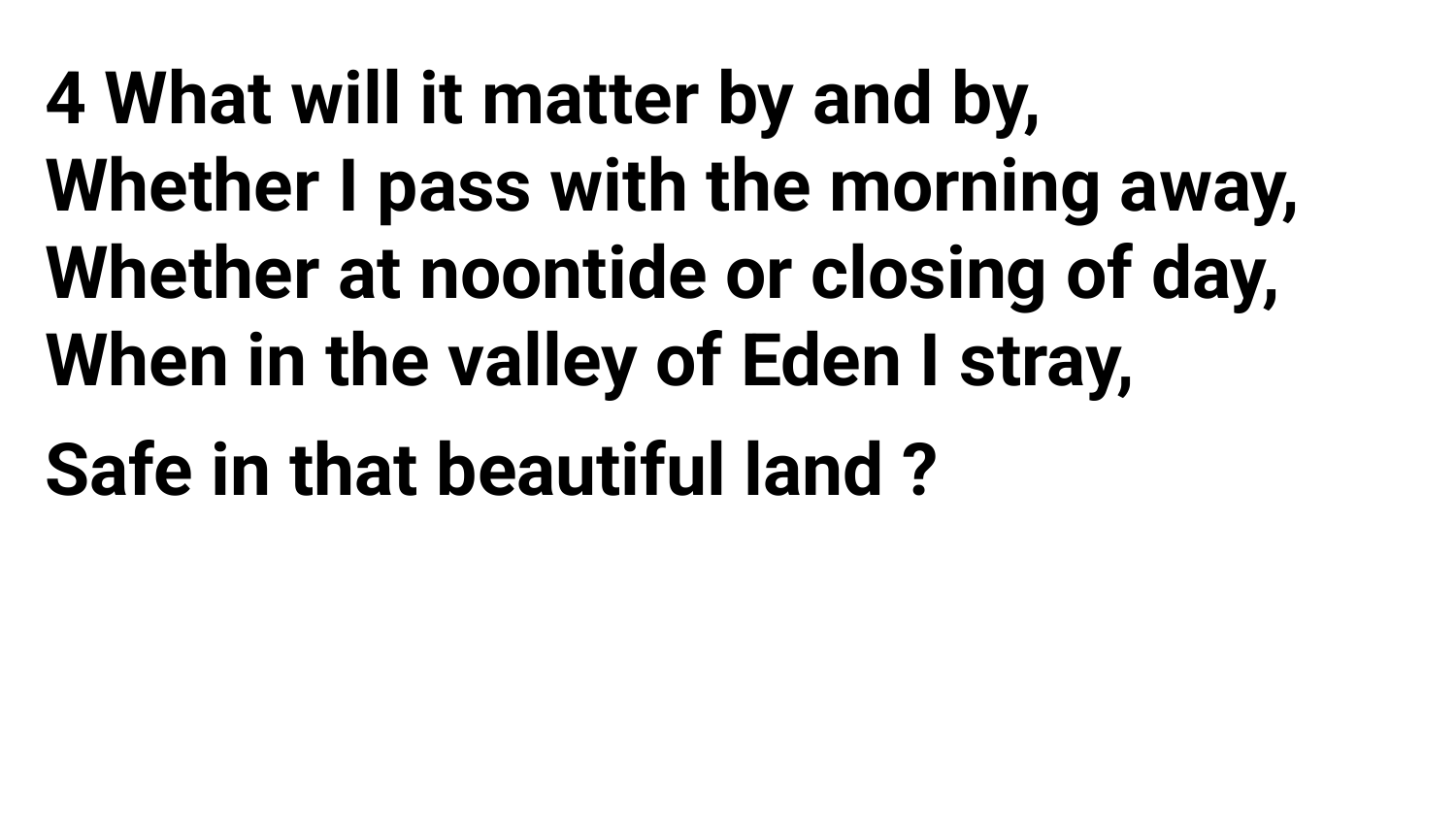

4 What will it matter by and by,
Whether I pass with the morning away,
Whether at noontide or closing of day,
When in the valley of Eden I stray,
Safe in that beautiful land ?